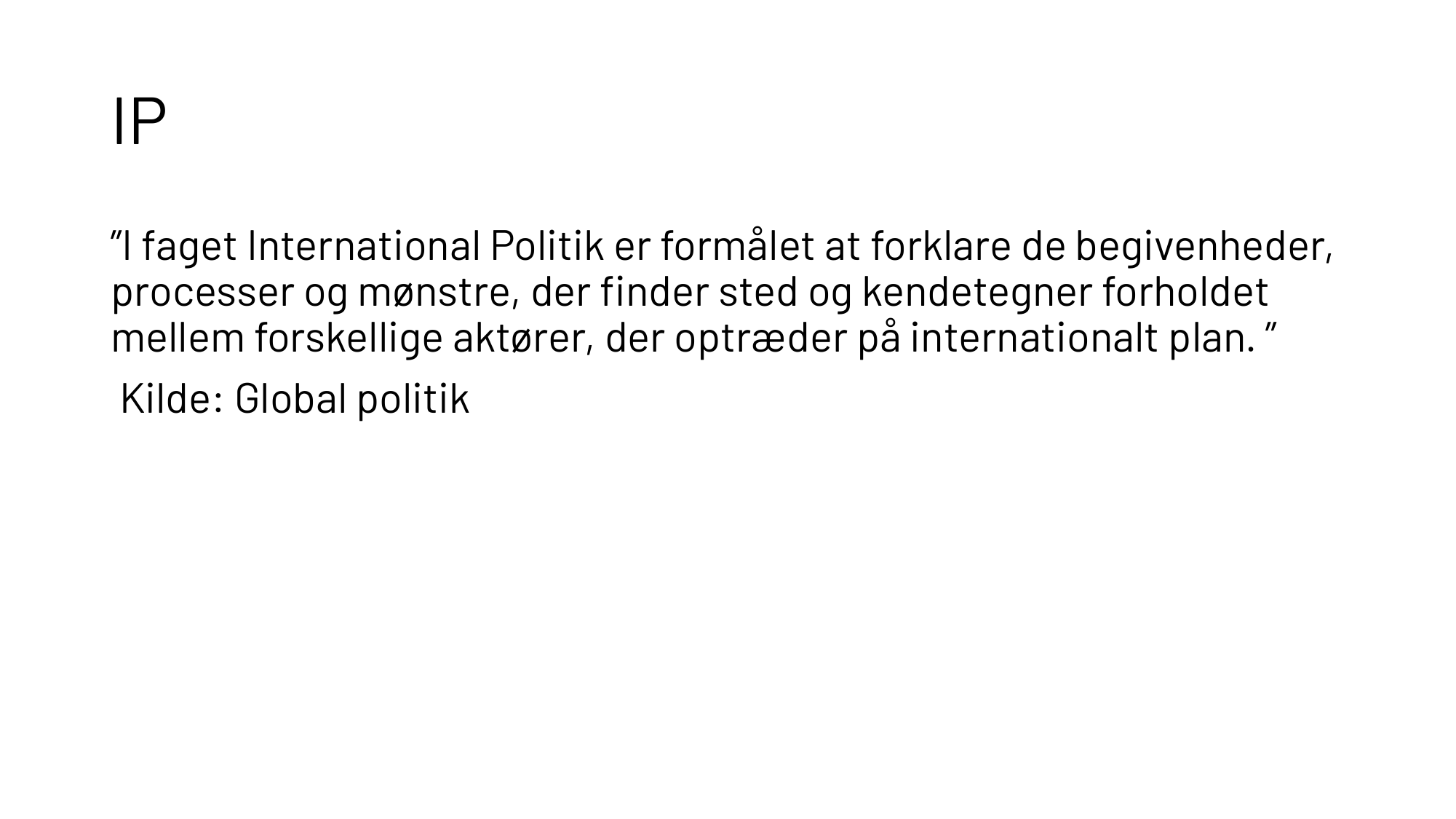

# IP
”I faget International Politik er formålet at forklare de begivenheder, processer og mønstre, der finder sted og kendetegner forholdet mellem forskellige aktører, der optræder på internationalt plan. ”
 Kilde: Global politik